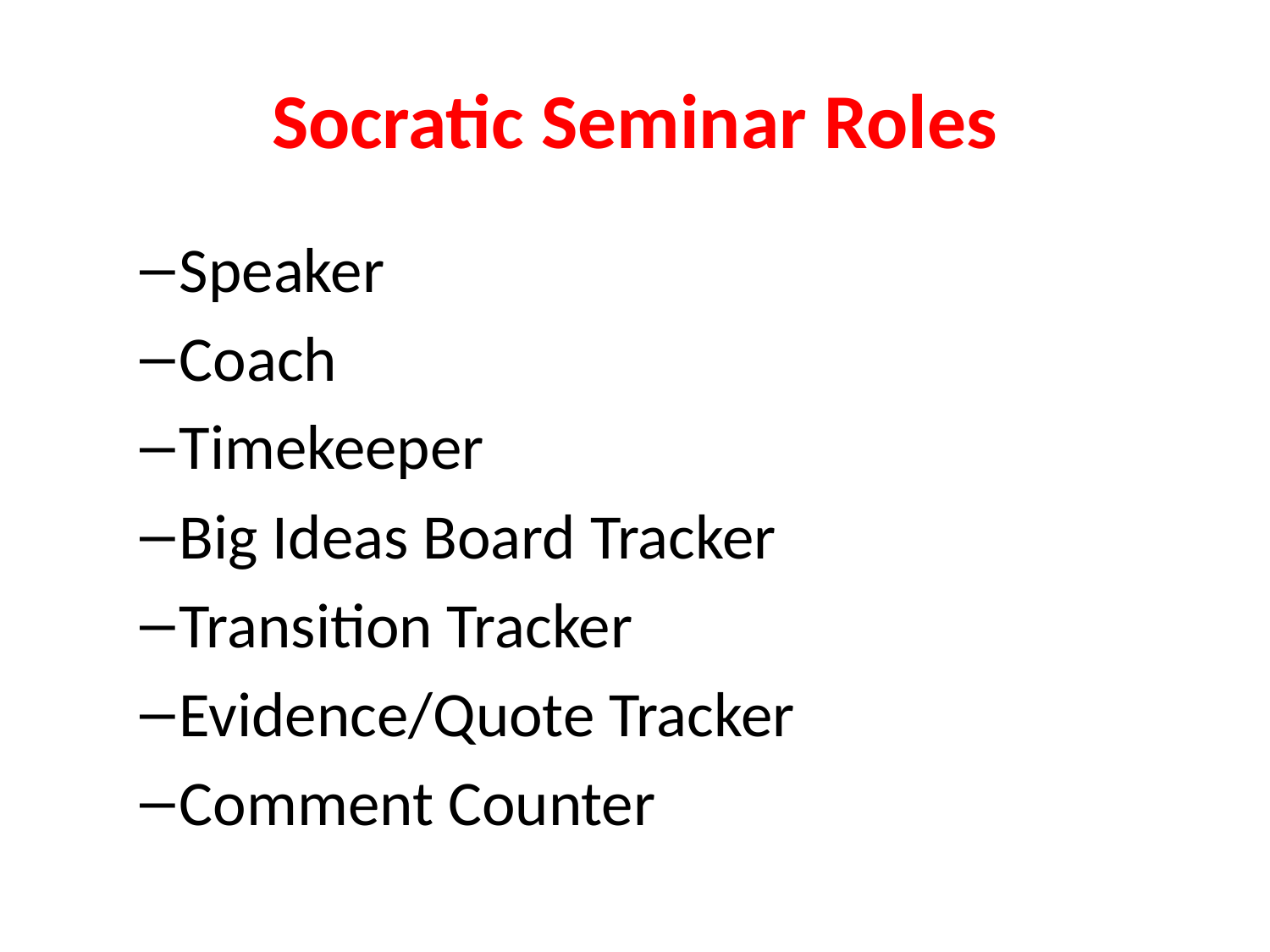

# Socratic Seminar Roles
Speaker
Coach
Timekeeper
Big Ideas Board Tracker
Transition Tracker
Evidence/Quote Tracker
Comment Counter